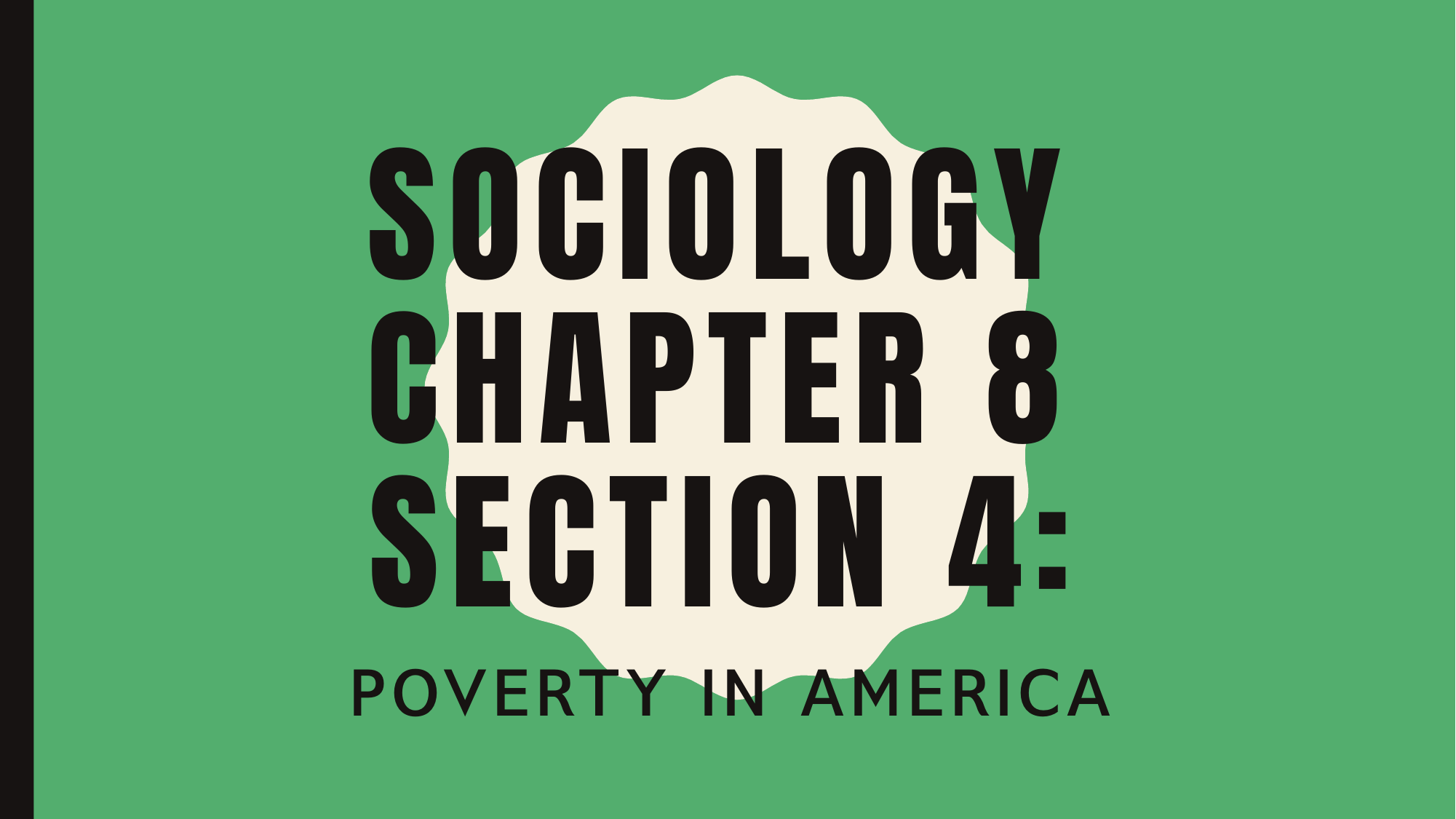

# Sociology Chapter 8 Section 4:
Poverty in America